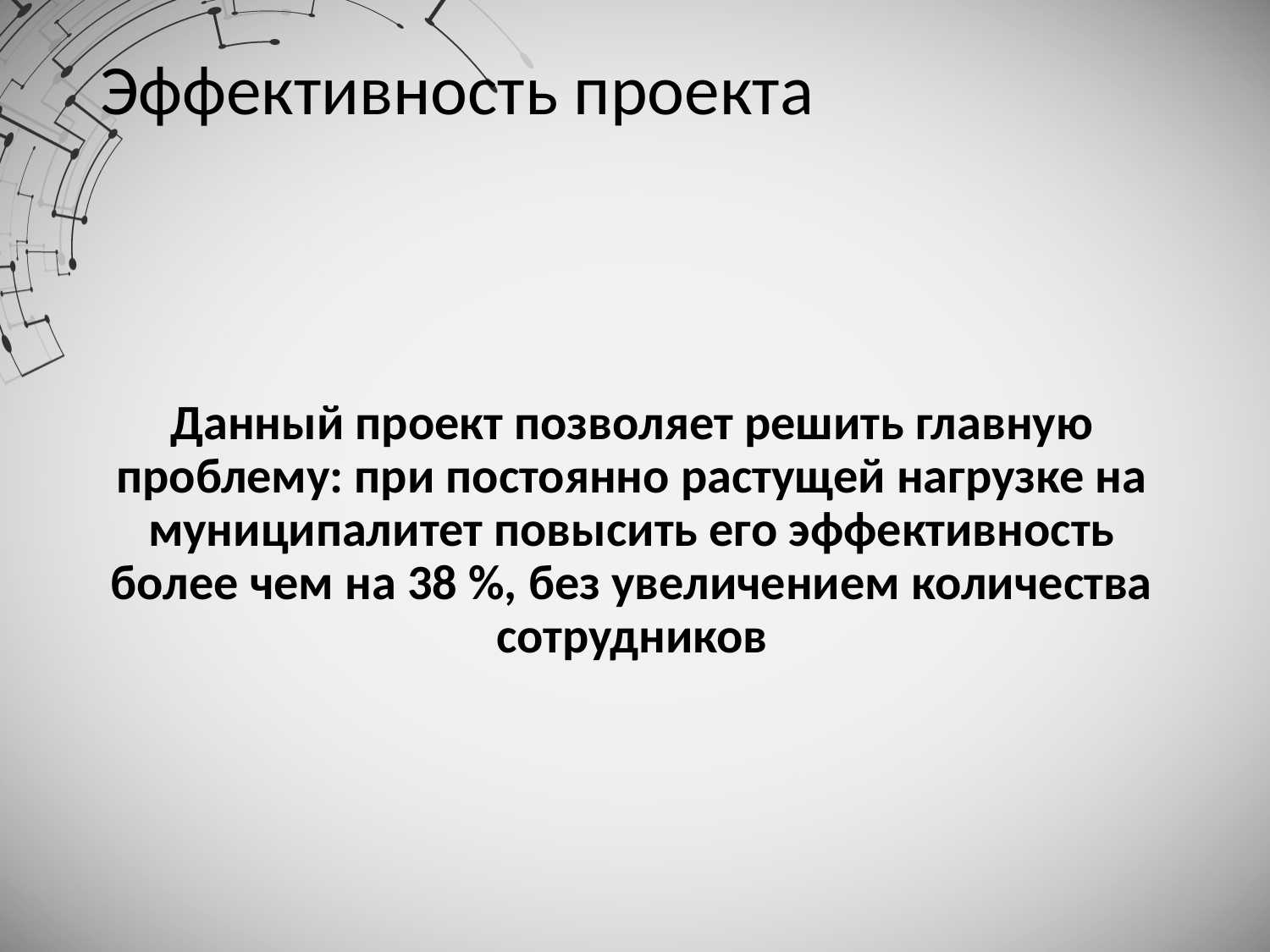

# Эффективность проекта
Данный проект позволяет решить главную проблему: при постоянно растущей нагрузке на муниципалитет повысить его эффективность более чем на 38 %, без увеличением количества сотрудников